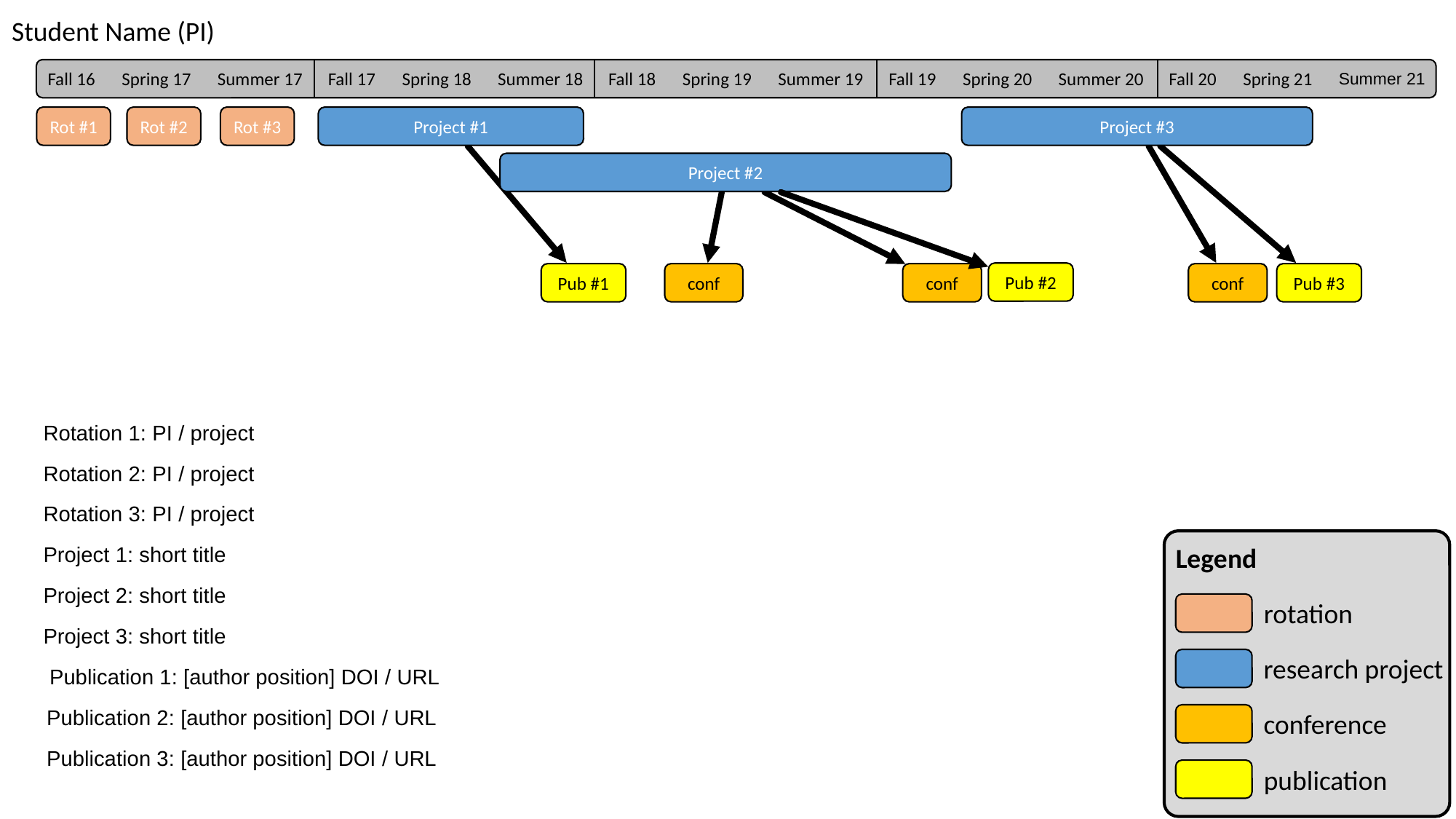

Student Name (PI)

Fall 16
Spring 17
Summer 17
Fall 17
Spring 18
Summer 18
Fall 18
Spring 19
Summer 19
Fall 19
Spring 20
Summer 20
Fall 20
Spring 21
Summer 21

Rot #1

Rot #2

Rot #3

Project #1

Project #3

Project #2

Pub #2

Pub #1

conf

conf

conf

Pub #3
Rotation 1: PI / project
Rotation 2: PI / project
Rotation 3: PI / project

Legend
rotation

research project

conference

publication

Project 1: short title
Project 2: short title
Project 3: short title
Publication 1: [author position] DOI / URL
Publication 2: [author position] DOI / URL
Publication 3: [author position] DOI / URL